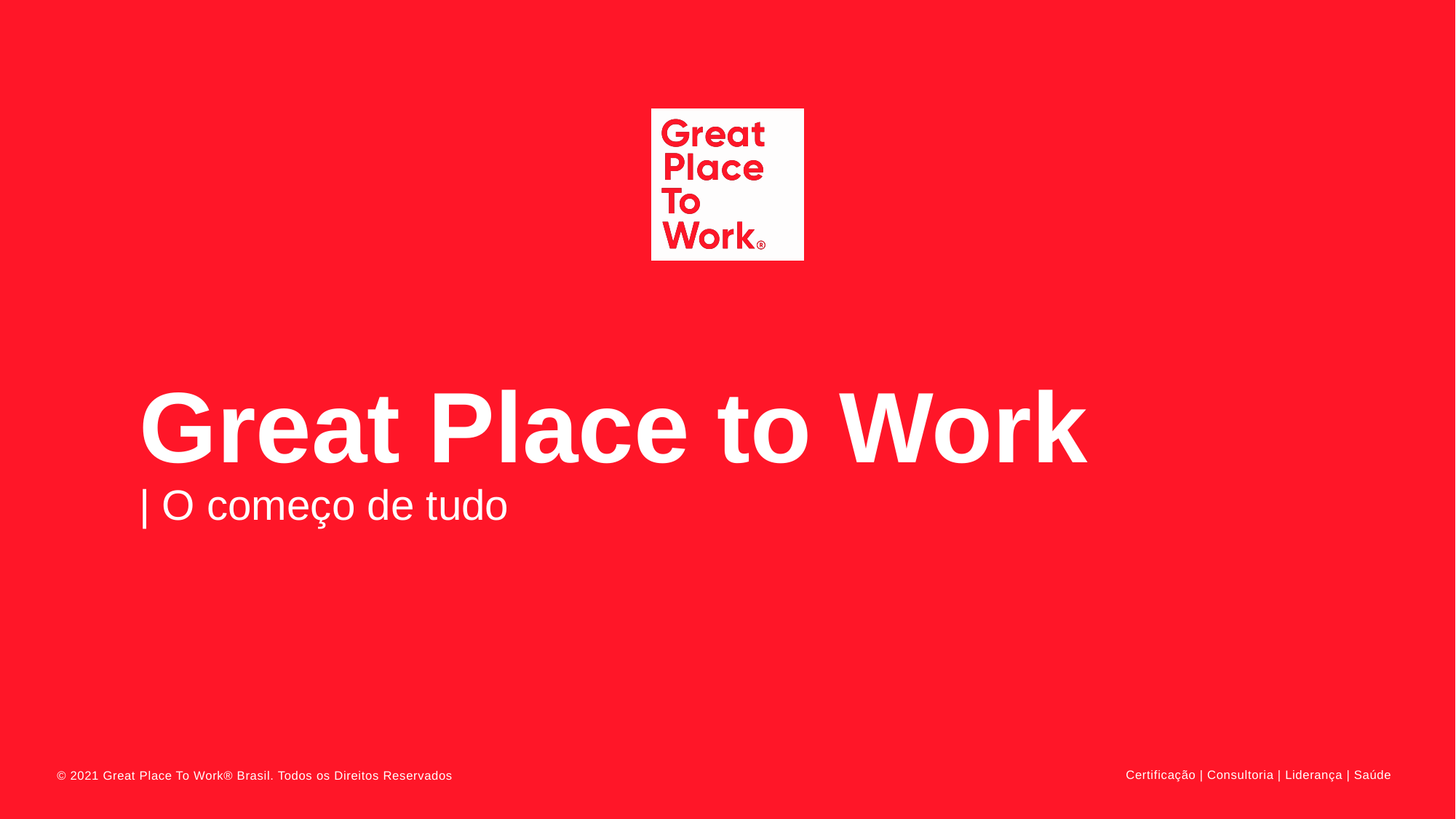

# Great Place to Work | O começo de tudo